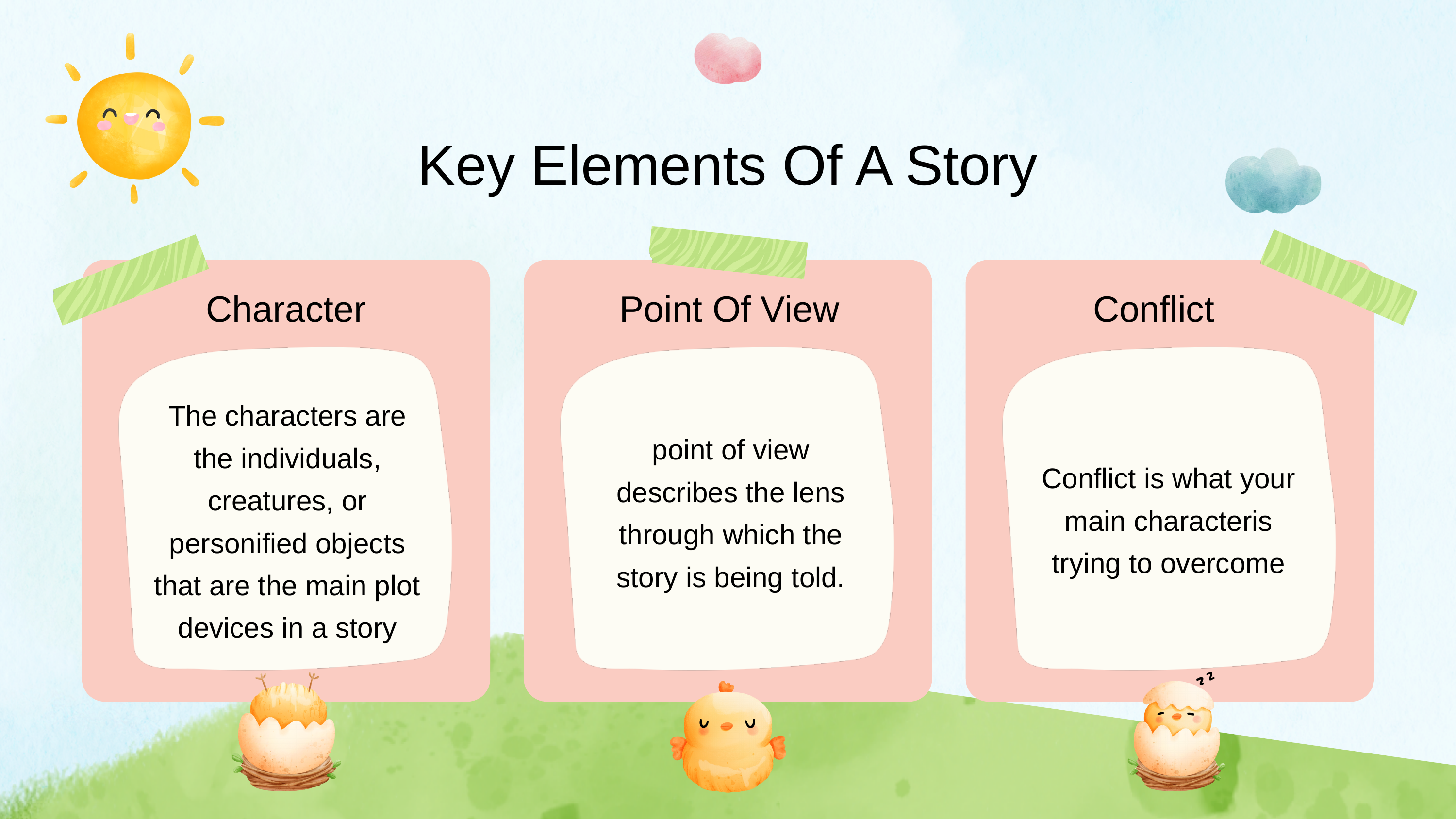

Key Elements Of A Story

Character
Point Of View
Conflict

The characters are the individuals, creatures, or personified objects that are the main plot devices in a story
point of view describes the lens through which the story is being told.
Conflict is what your main characteris trying to overcome